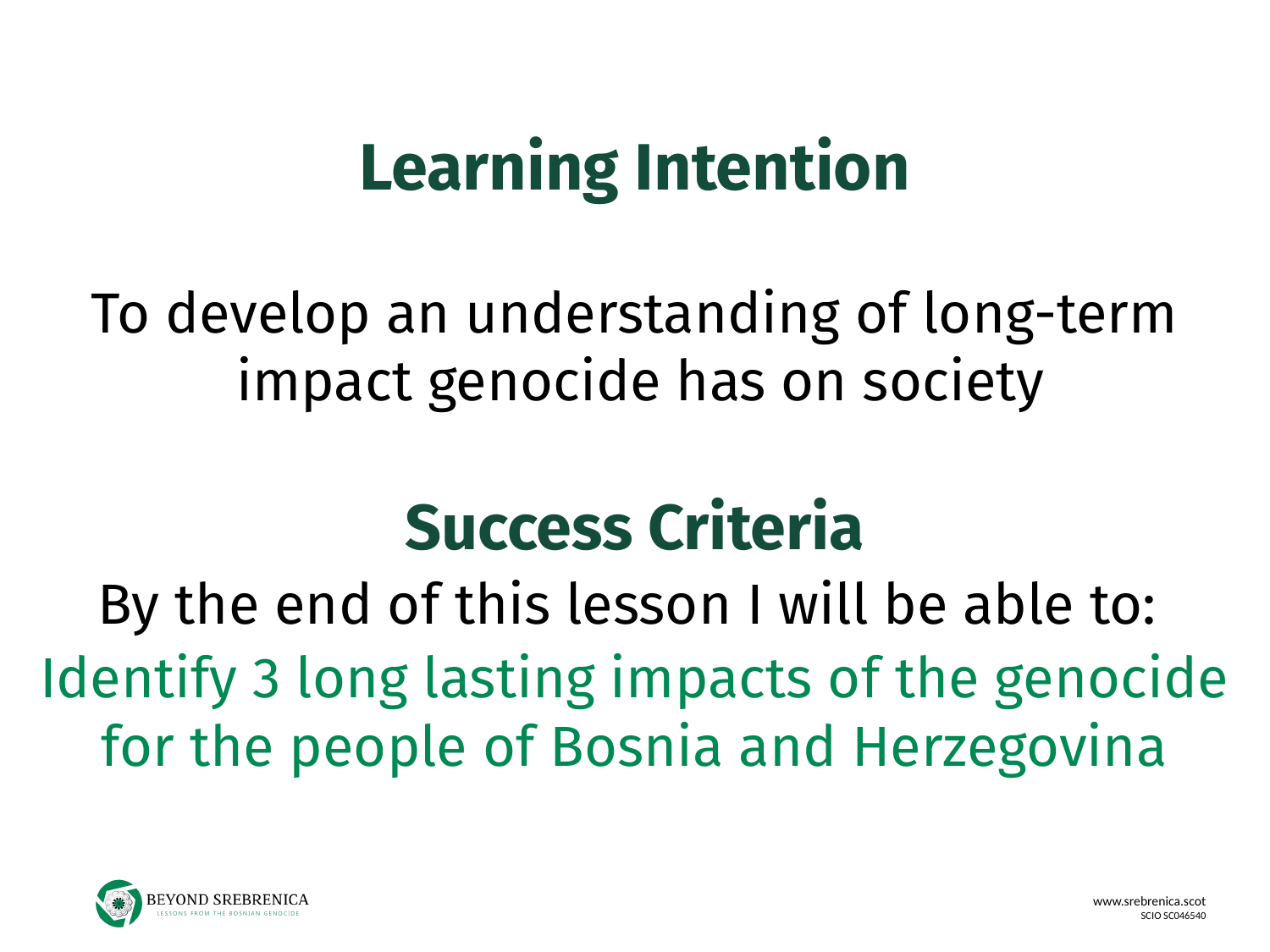

Learning Intention

To develop an understanding of long-term impact genocide has on society

Success Criteria
By the end of this lesson I will be able to: ​
Identify 3 long lasting impacts of the genocide for the people of Bosnia and Herzegovina